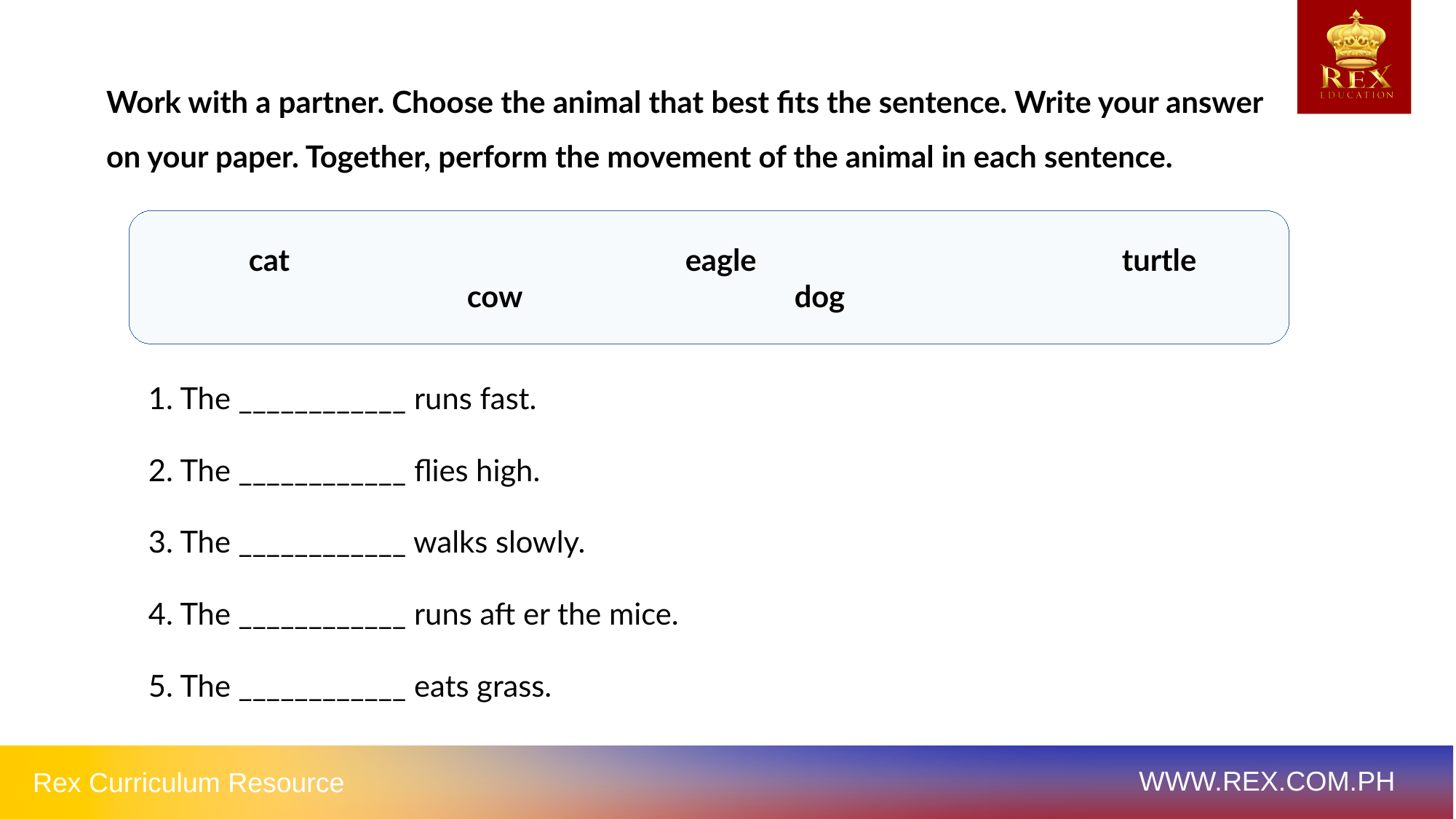

Work with a partner. Choose the animal that best fits the sentence. Write your answer on your paper. Together, perform the movement of the animal in each sentence.
	cat 				eagle 				turtle 				cow 			dog
1. The ____________ runs fast.
2. The ____________ flies high.
3. The ____________ walks slowly.
4. The ____________ runs aft er the mice.
5. The ____________ eats grass.